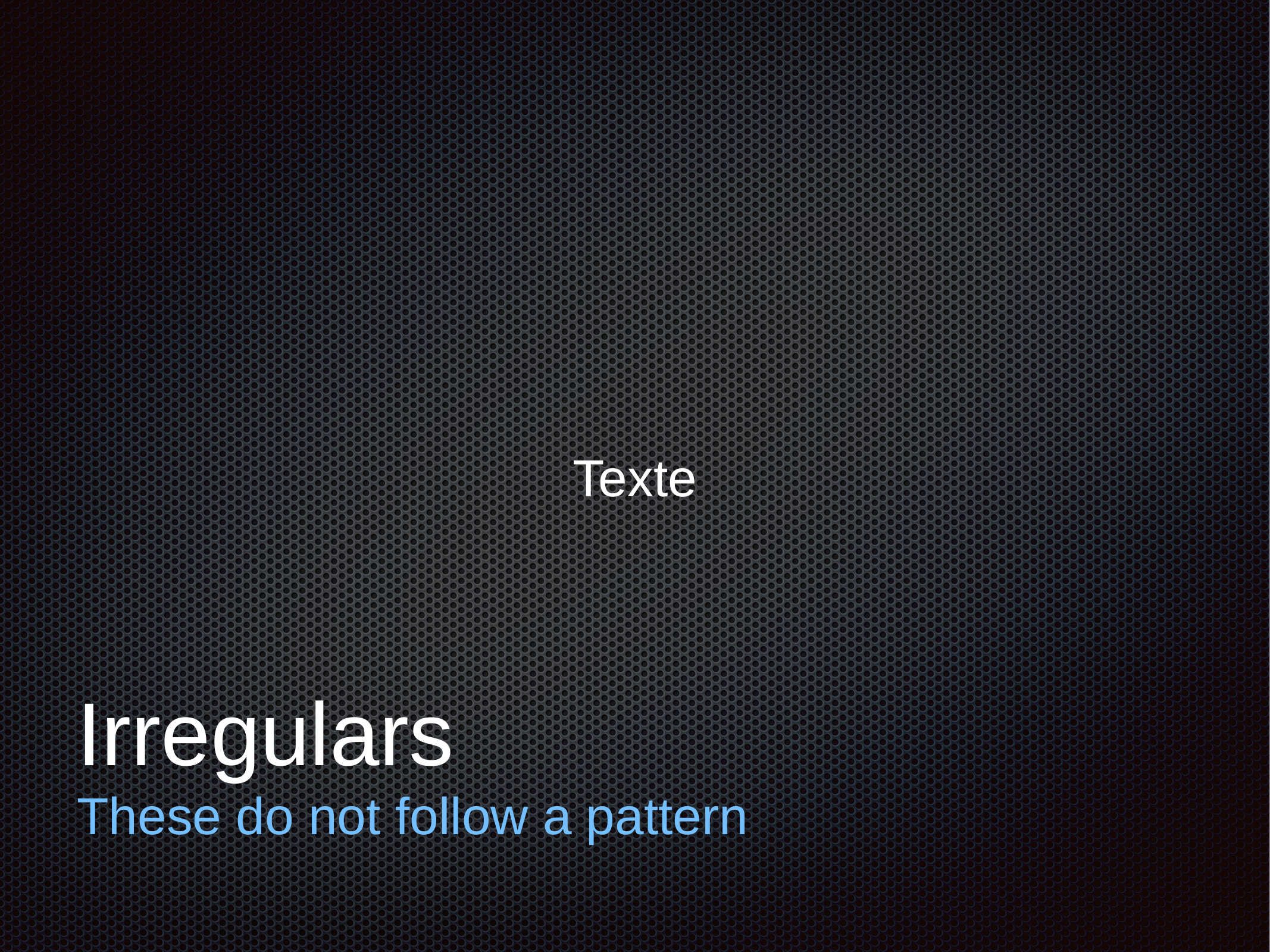

# Irregulars
These do not follow a pattern